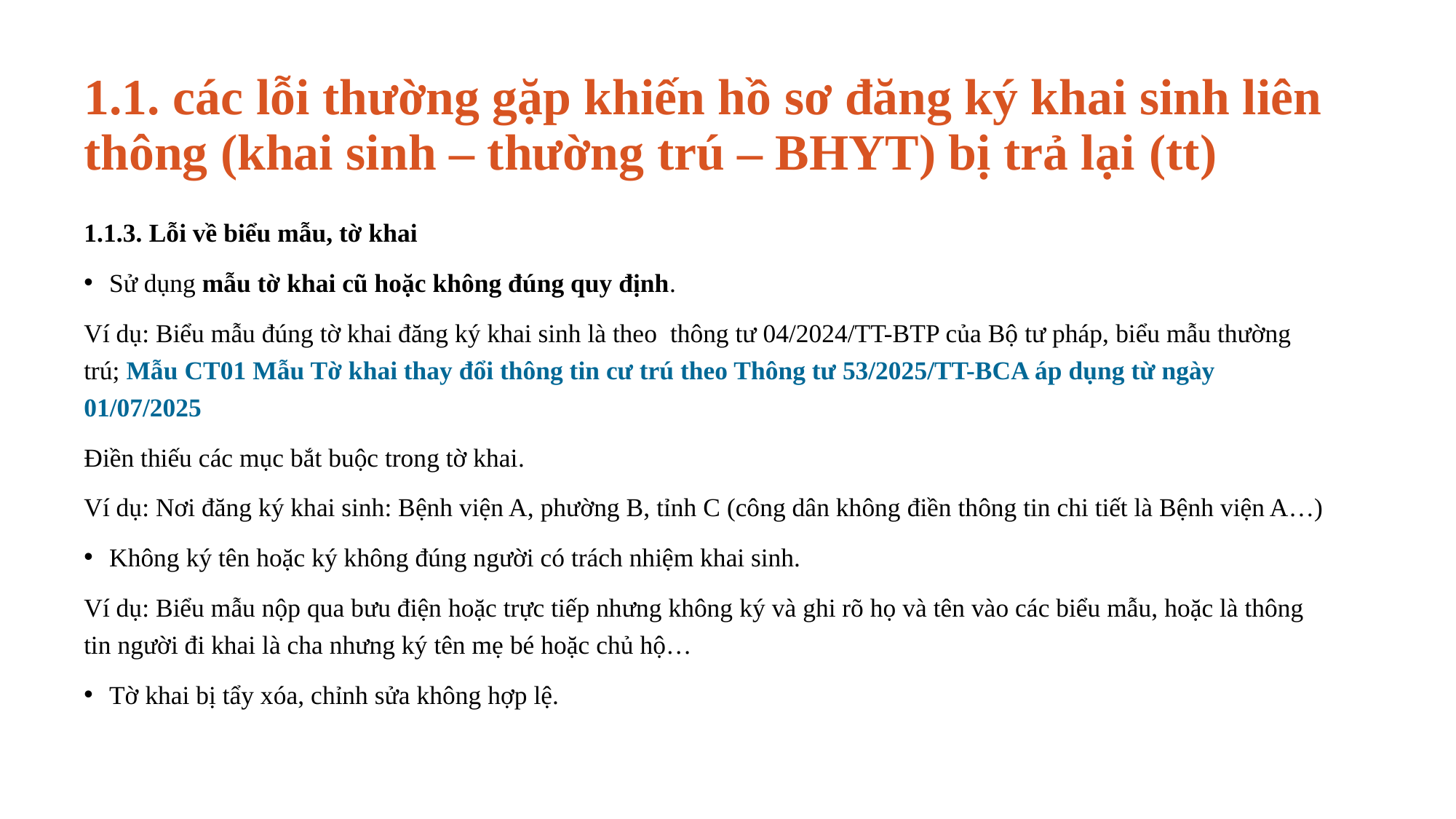

# 1.1. các lỗi thường gặp khiến hồ sơ đăng ký khai sinh liên thông (khai sinh – thường trú – BHYT) bị trả lại (tt)
1.1.3. Lỗi về biểu mẫu, tờ khai
Sử dụng mẫu tờ khai cũ hoặc không đúng quy định.
Ví dụ: Biểu mẫu đúng tờ khai đăng ký khai sinh là theo  thông tư 04/2024/TT-BTP của Bộ tư pháp, biểu mẫu thường trú; Mẫu CT01 Mẫu Tờ khai thay đổi thông tin cư trú theo Thông tư 53/2025/TT-BCA áp dụng từ ngày 01/07/2025
Điền thiếu các mục bắt buộc trong tờ khai.
Ví dụ: Nơi đăng ký khai sinh: Bệnh viện A, phường B, tỉnh C (công dân không điền thông tin chi tiết là Bệnh viện A…)
Không ký tên hoặc ký không đúng người có trách nhiệm khai sinh.
Ví dụ: Biểu mẫu nộp qua bưu điện hoặc trực tiếp nhưng không ký và ghi rõ họ và tên vào các biểu mẫu, hoặc là thông tin người đi khai là cha nhưng ký tên mẹ bé hoặc chủ hộ…
Tờ khai bị tẩy xóa, chỉnh sửa không hợp lệ.